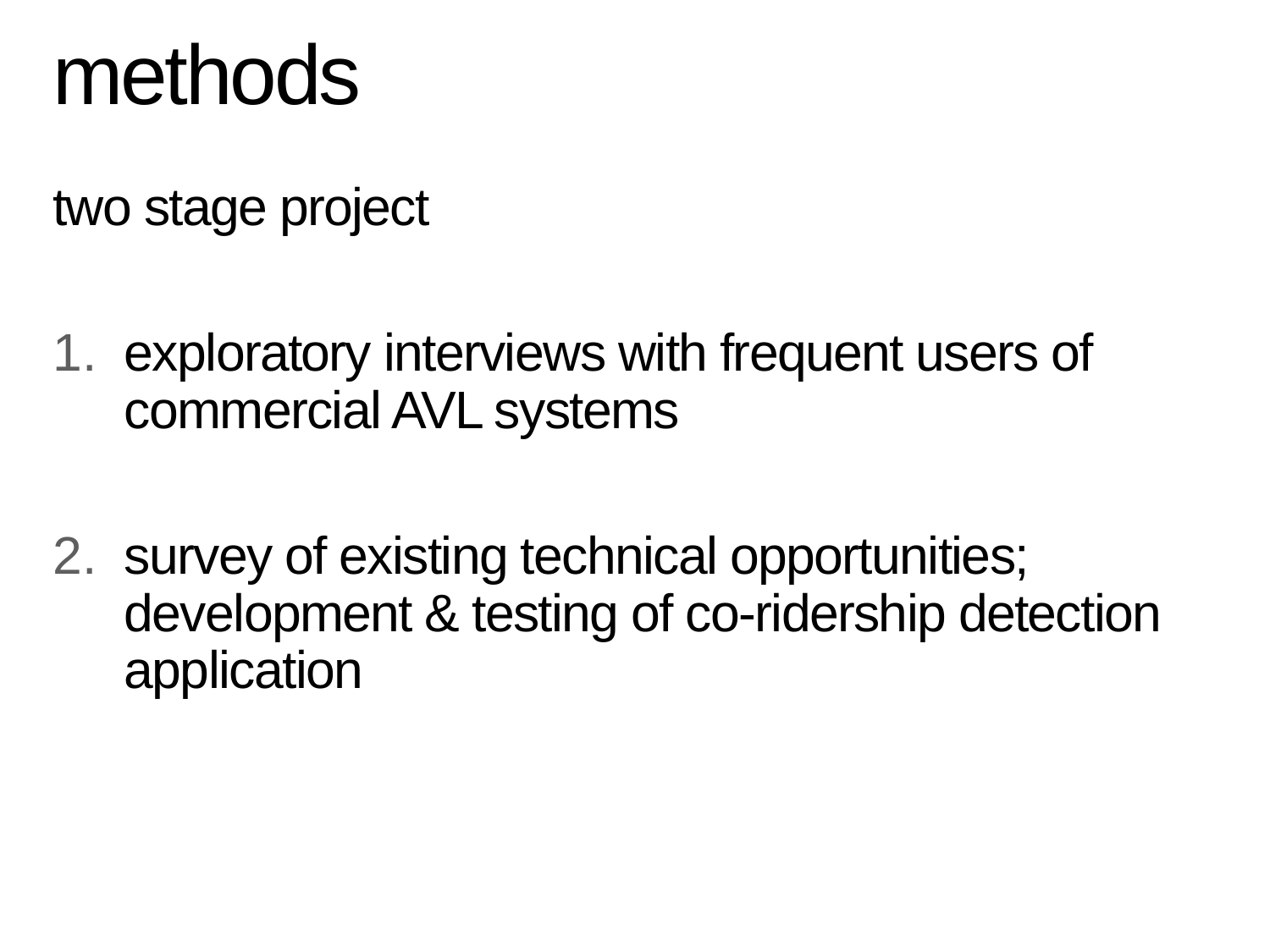

# methods
two stage project

exploratory interviews with frequent users of commercial AVL systems

survey of existing technical opportunities; development & testing of co-ridership detection application